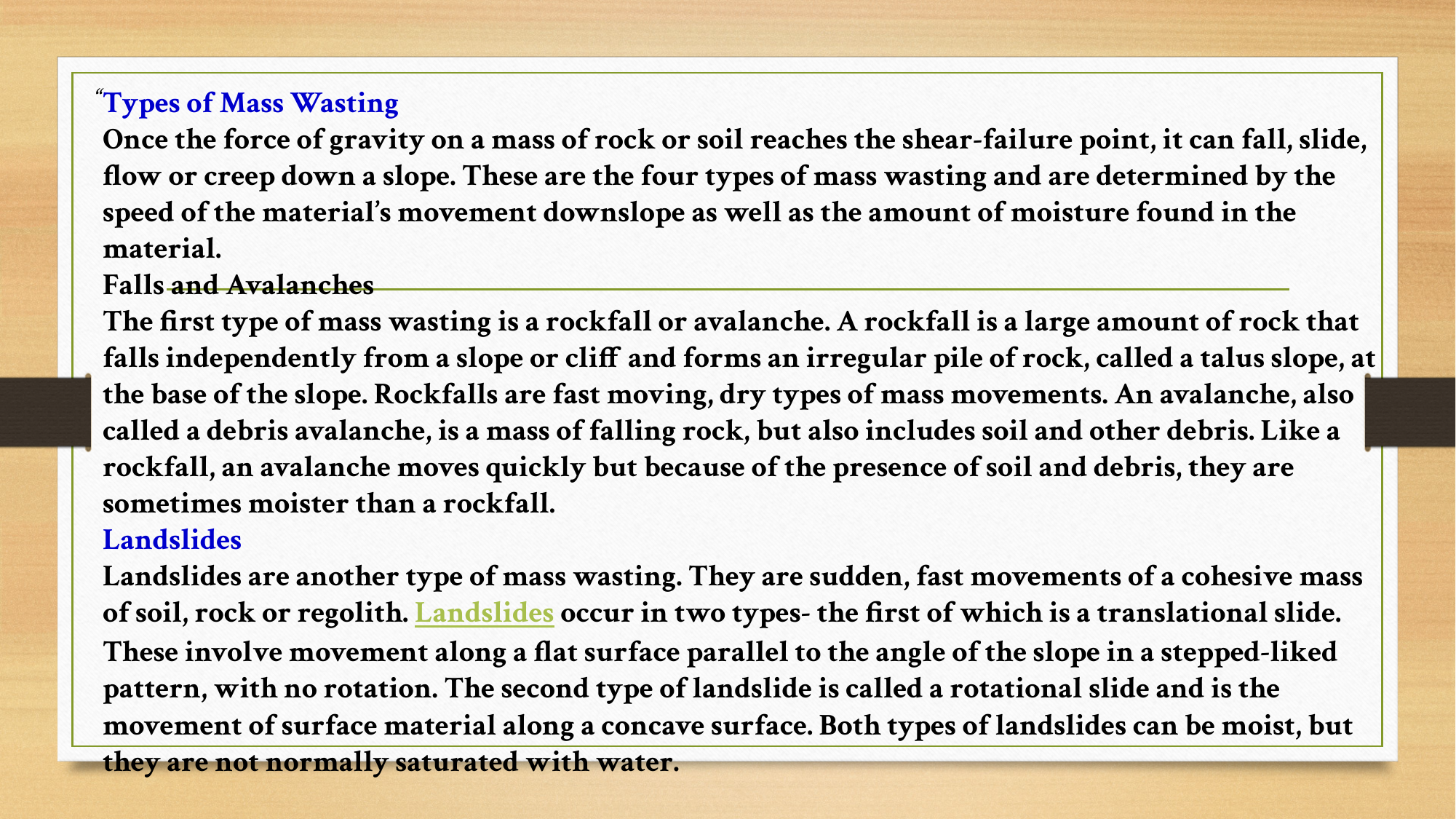

“
Types of Mass Wasting
Once the force of gravity on a mass of rock or soil reaches the shear-failure point, it can fall, slide, flow or creep down a slope. These are the four types of mass wasting and are determined by the speed of the material’s movement downslope as well as the amount of moisture found in the material.
Falls and Avalanches
The first type of mass wasting is a rockfall or avalanche. A rockfall is a large amount of rock that falls independently from a slope or cliff and forms an irregular pile of rock, called a talus slope, at the base of the slope. Rockfalls are fast moving, dry types of mass movements. An avalanche, also called a debris avalanche, is a mass of falling rock, but also includes soil and other debris. Like a rockfall, an avalanche moves quickly but because of the presence of soil and debris, they are sometimes moister than a rockfall.
Landslides
Landslides are another type of mass wasting. They are sudden, fast movements of a cohesive mass of soil, rock or regolith. Landslides occur in two types- the first of which is a translational slide. These involve movement along a flat surface parallel to the angle of the slope in a stepped-liked pattern, with no rotation. The second type of landslide is called a rotational slide and is the movement of surface material along a concave surface. Both types of landslides can be moist, but they are not normally saturated with water.